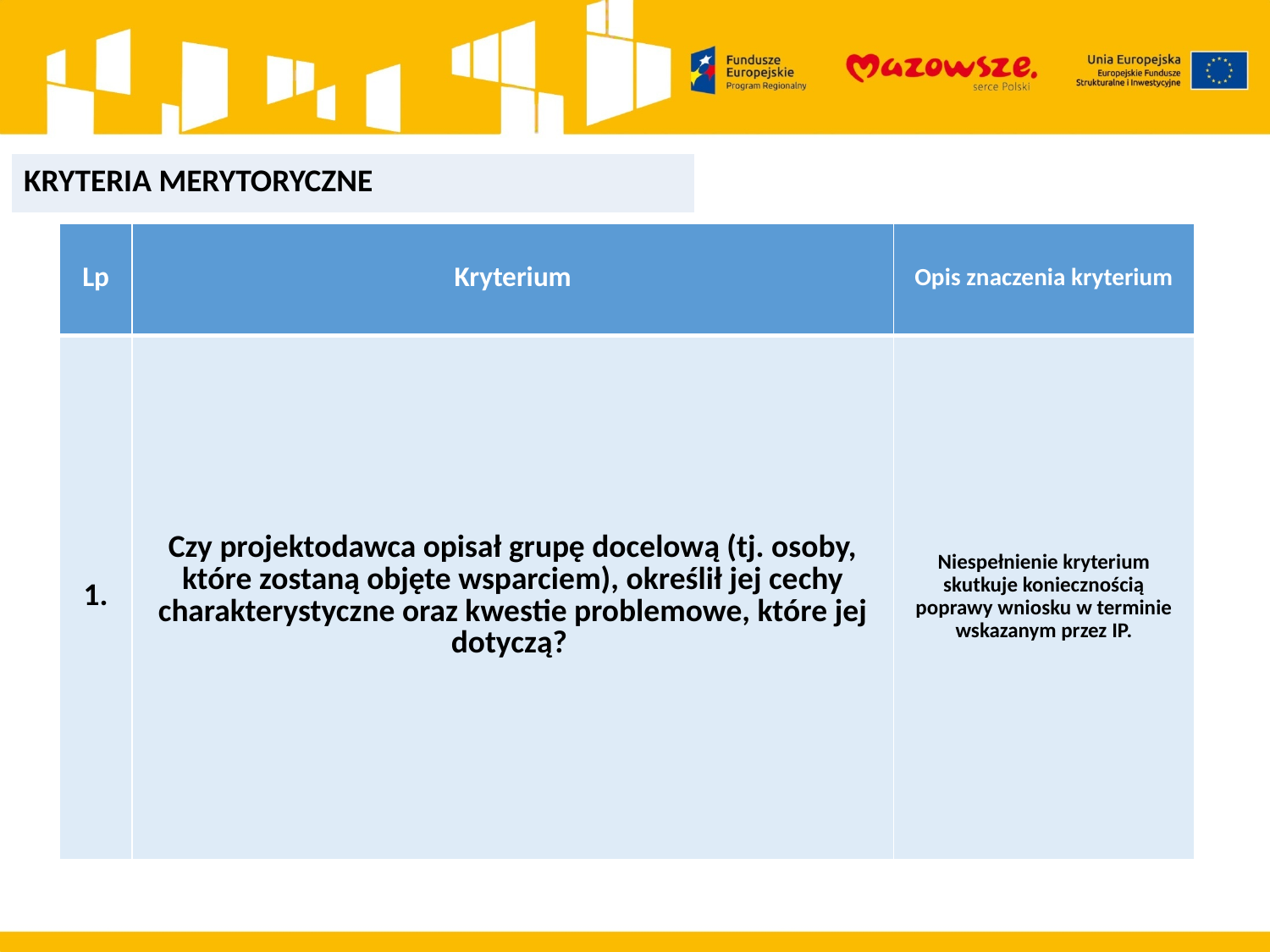

| KRYTERIA MERYTORYCZNE |
| --- |
| Lp | Kryterium | Opis znaczenia kryterium |
| --- | --- | --- |
| 1. | Czy projektodawca opisał grupę docelową (tj. osoby, które zostaną objęte wsparciem), określił jej cechy charakterystyczne oraz kwestie problemowe, które jej dotyczą? | Niespełnienie kryterium skutkuje koniecznością poprawy wniosku w terminie wskazanym przez IP. |